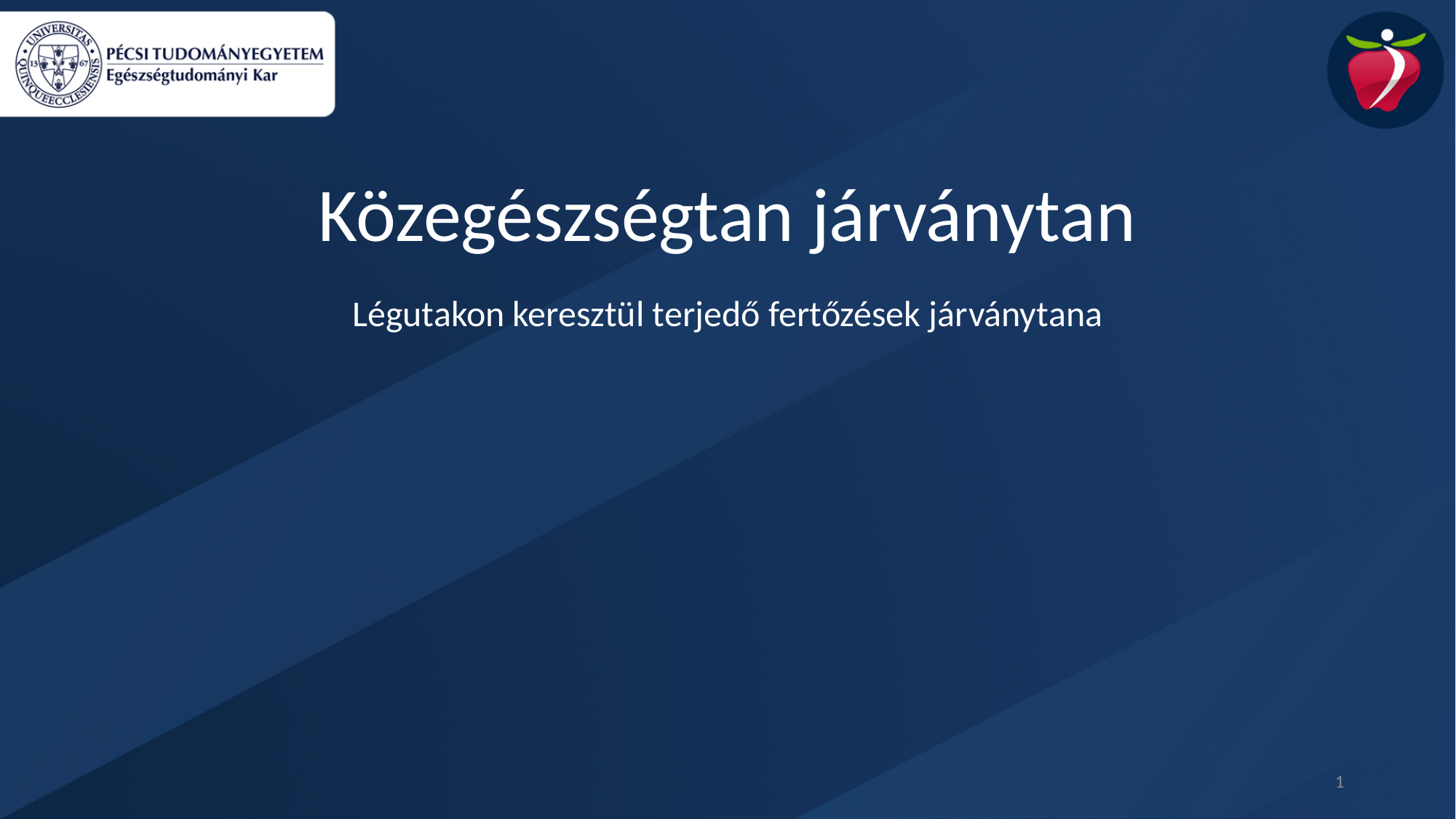

Közegészségtan járványtan
Légutakon keresztül terjedő fertőzések járványtana
1